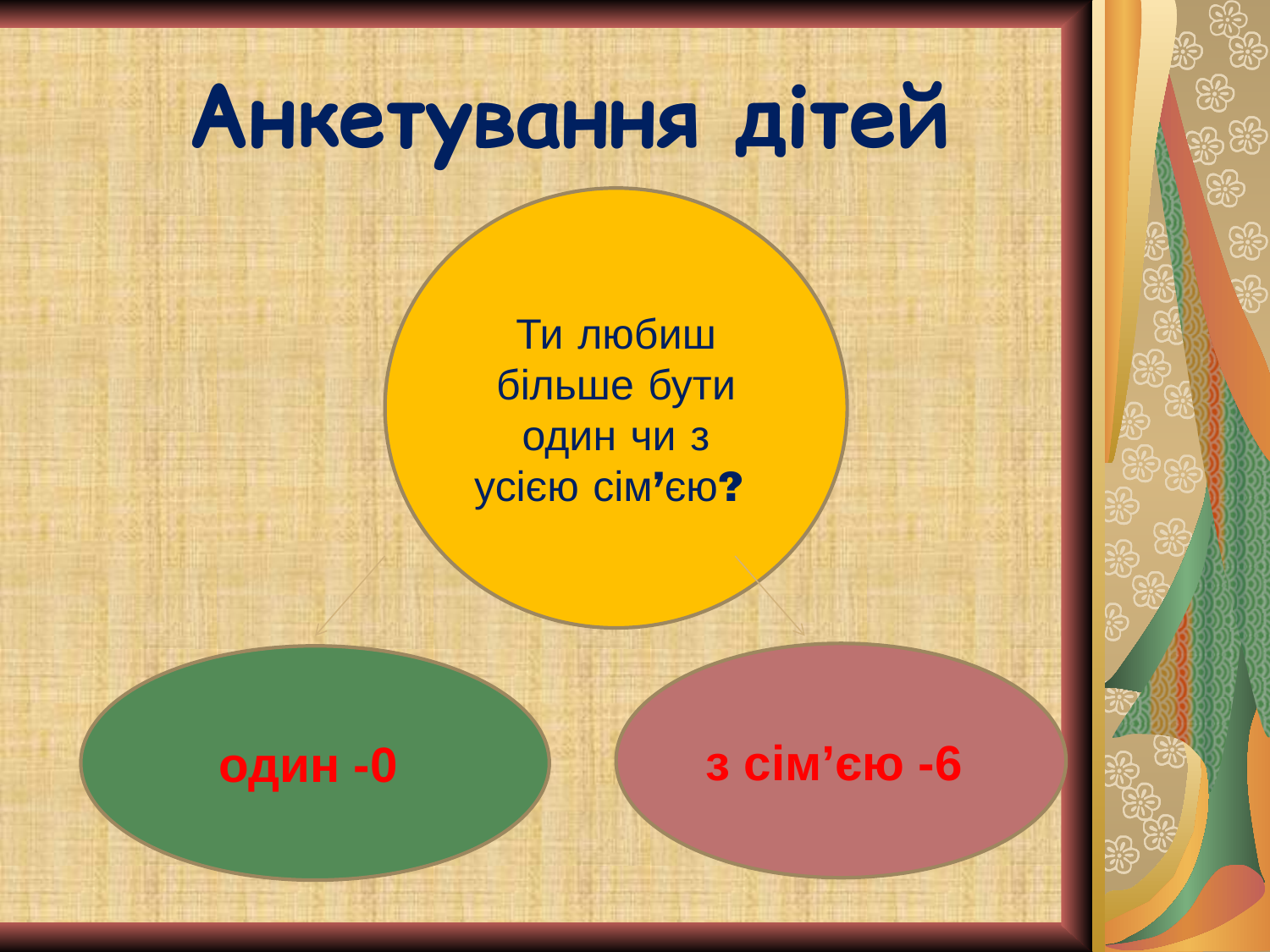

#
Анкетування дітей
Ти любиш більше бути один чи з усією сім’єю?
з сім’єю -6
один -0